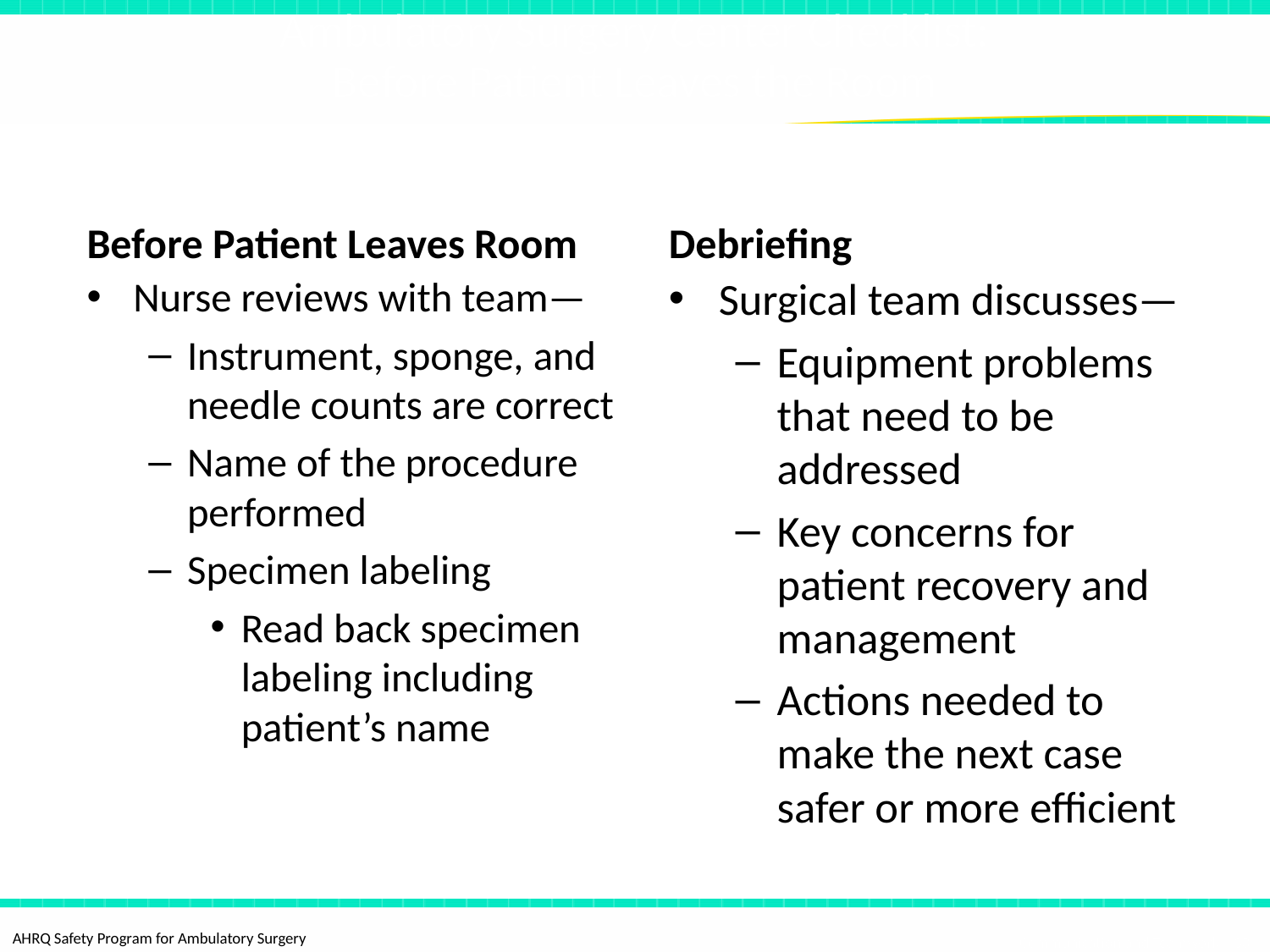

# Ambulatory Surgery Center Checklist: Before Patient Leaves the Room
Before Patient Leaves Room
Debriefing
Nurse reviews with team—
Instrument, sponge, and needle counts are correct
Name of the procedure performed
Specimen labeling
Read back specimen labeling including patient’s name

Surgical team discusses—
Equipment problems that need to be addressed
Key concerns for patient recovery and management
Actions needed to make the next case safer or more efficient